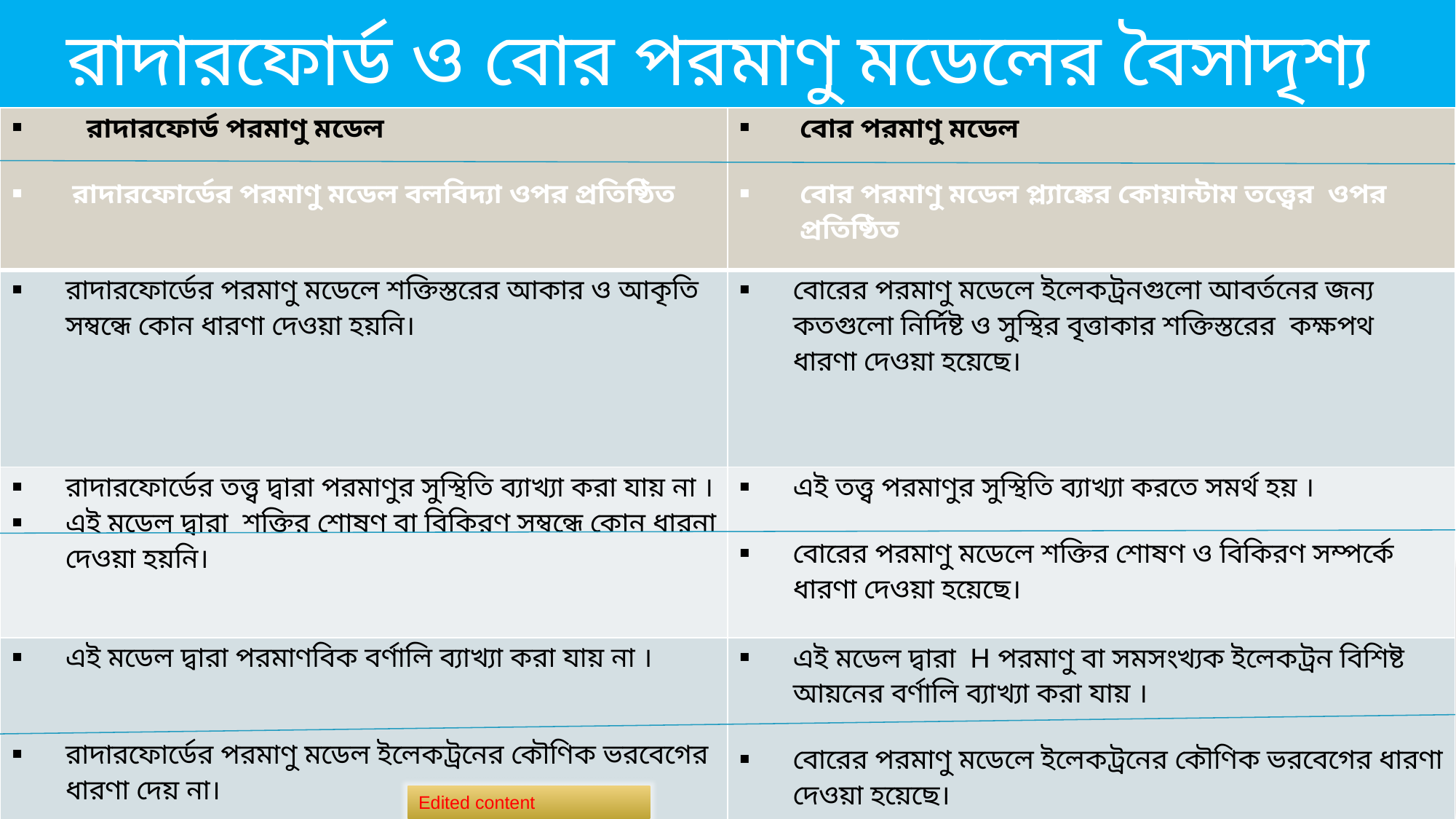

# রাদারফোর্ড ও বোর পরমাণু মডেলের বৈসাদৃশ্য
| রাদারফোর্ড পরমাণু মডেল রাদারফোর্ডের পরমাণু মডেল বলবিদ্যা ওপর প্রতিষ্ঠিত | বোর পরমাণু মডেল বোর পরমাণু মডেল প্ল্যাঙ্কের কোয়ান্টাম তত্ত্বের ওপর প্রতিষ্ঠিত |
| --- | --- |
| রাদারফোর্ডের পরমাণু মডেলে শক্তিস্তরের আকার ও আকৃতি সম্বন্ধে কোন ধারণা দেওয়া হয়নি। | বোরের পরমাণু মডেলে ইলেকট্রনগুলো আবর্তনের জন্য কতগুলো নির্দিষ্ট ও সুস্থির বৃত্তাকার শক্তিস্তরের কক্ষপথ ধারণা দেওয়া হয়েছে। |
| রাদারফোর্ডের তত্ত্ব দ্বারা পরমাণুর সুস্থিতি ব্যাখ্যা করা যায় না । এই মডেল দ্বারা শক্তির শোষণ বা বিকিরণ সম্বন্ধে কোন ধারনা দেওয়া হয়নি। | এই তত্ত্ব পরমাণুর সুস্থিতি ব্যাখ্যা করতে সমর্থ হয় । বোরের পরমাণু মডেলে শক্তির শোষণ ও বিকিরণ সম্পর্কে ধারণা দেওয়া হয়েছে। |
| এই মডেল দ্বারা পরমাণবিক বর্ণালি ব্যাখ্যা করা যায় না । রাদারফোর্ডের পরমাণু মডেল ইলেকট্রনের কৌণিক ভরবেগের ধারণা দেয় না। | এই মডেল দ্বারা H পরমাণু বা সমসংখ্যক ইলেকট্রন বিশিষ্ট আয়নের বর্ণালি ব্যাখ্যা করা যায় । বোরের পরমাণু মডেলে ইলেকট্রনের কৌণিক ভরবেগের ধারণা দেওয়া হয়েছে। |
Edited content